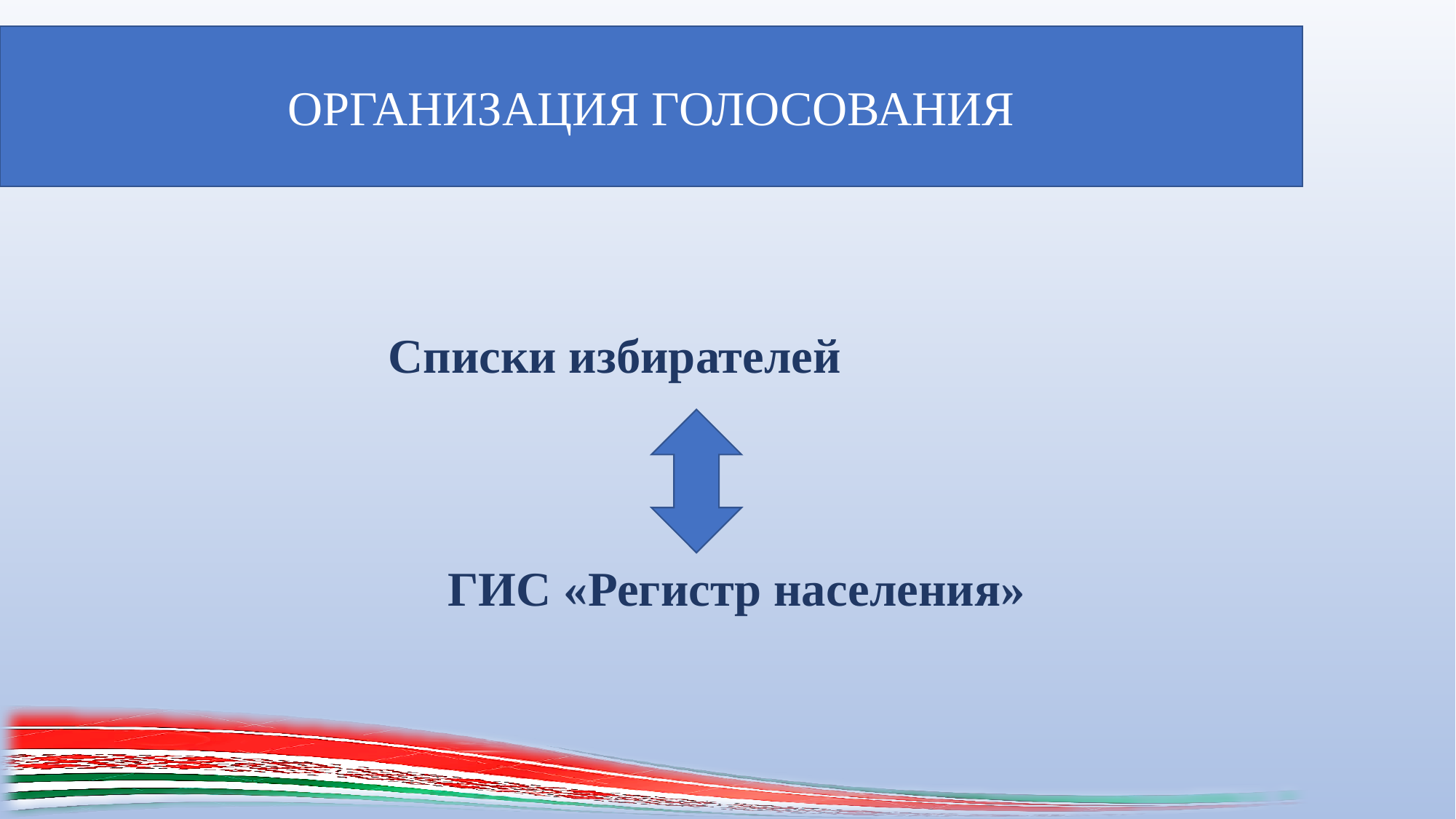

ОРГАНИЗАЦИЯ ГОЛОСОВАНИЯ

                        Списки избирателей

                           ГИС «Регистр населения»